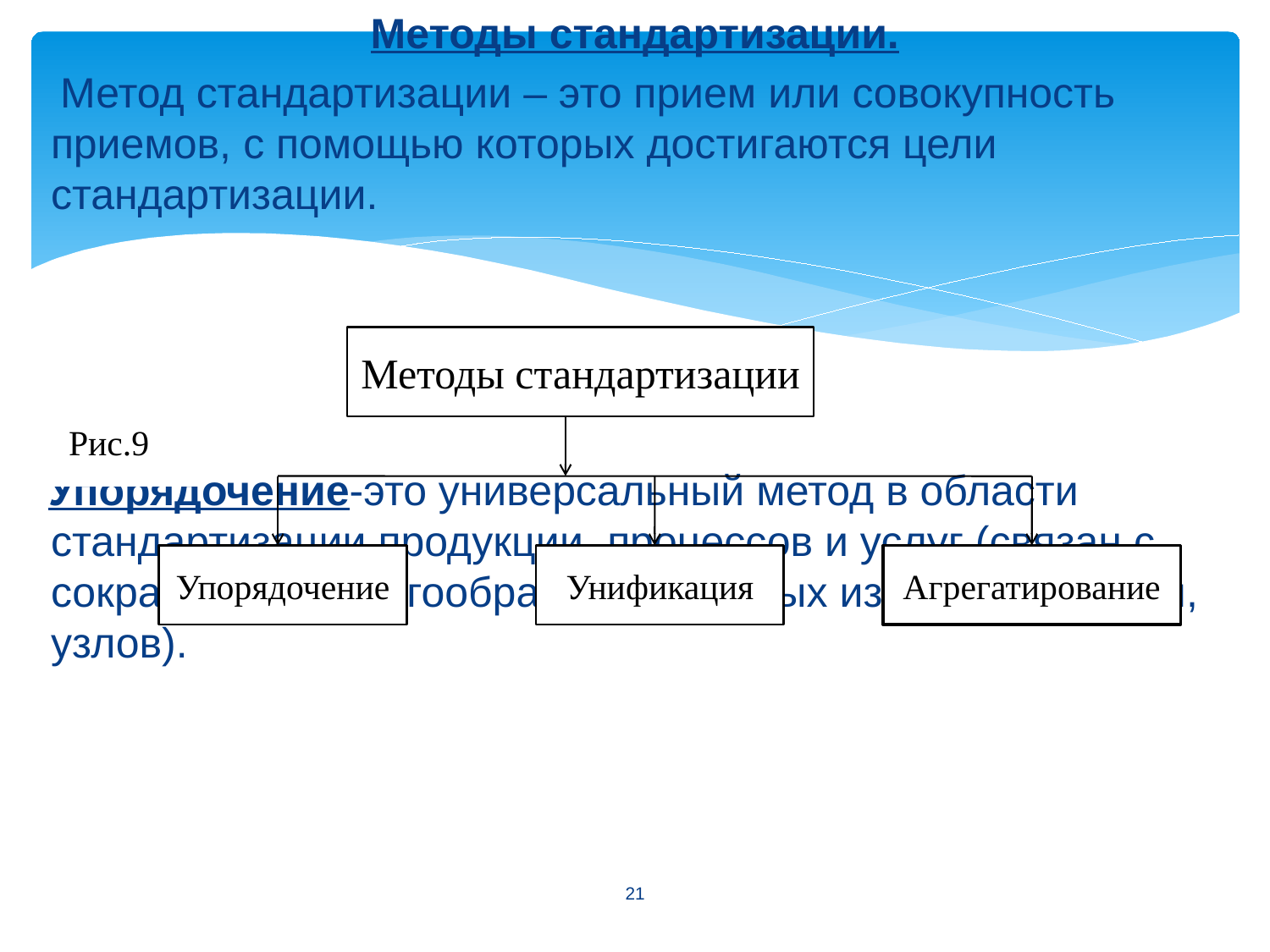

Методы стандартизации.
    Метод стандартизации – это прием или совокупность приемов, с помощью которых достигаются цели стандартизации.

   Упорядочение-это универсальный метод в области стандартизации продукции, процессов и услуг (связан с сокращением многообразия различных изделий, деталей, узлов).
Методы стандартизации
Рис.9
Упорядочение
Унификация
Агрегатирование
21